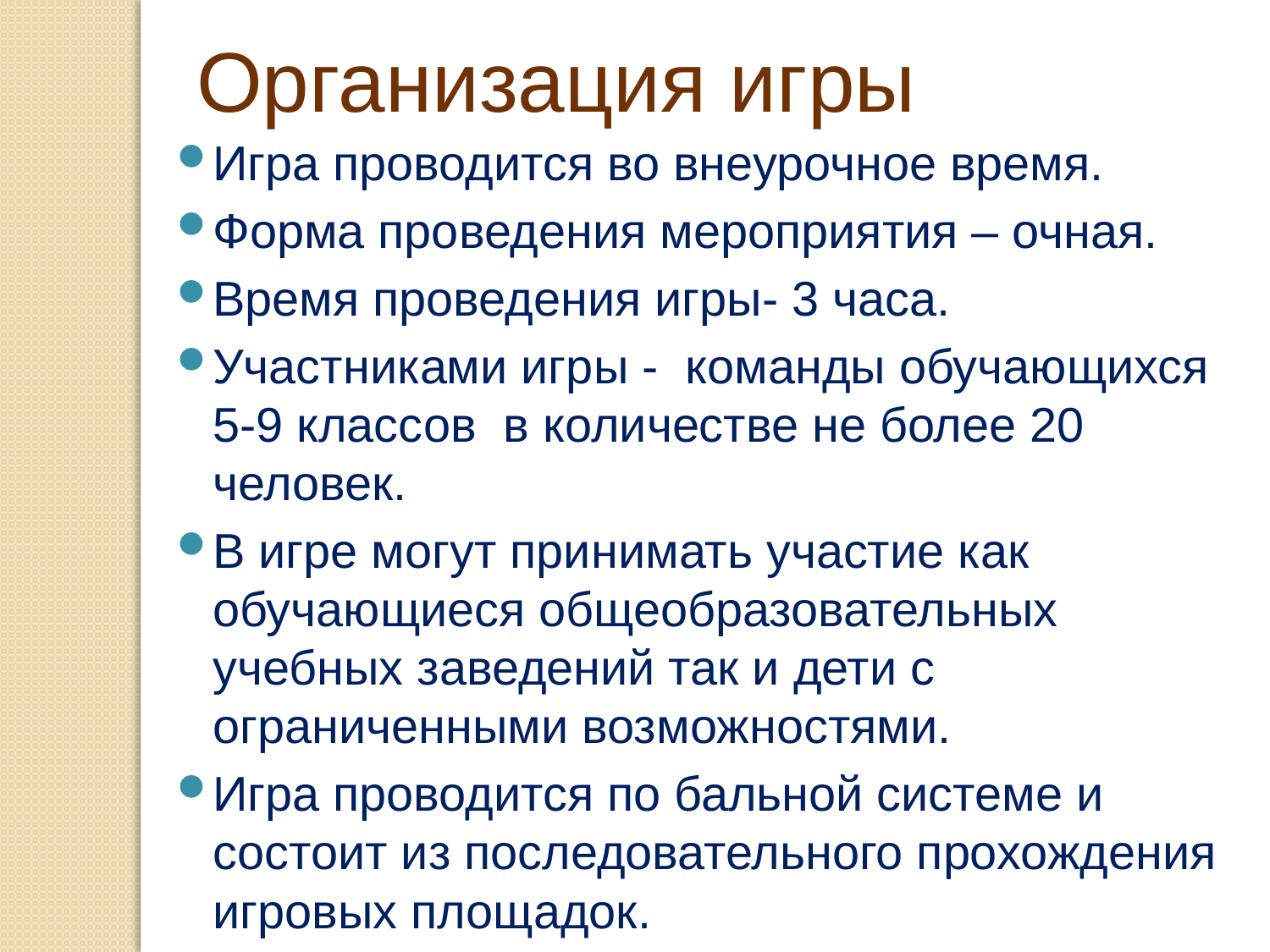

Организация игры
Игра проводится во внеурочное время.
Форма проведения мероприятия – очная.
Время проведения игры- 3 часа.
Участниками игры -  команды обучающихся 5-9 классов  в количестве не более 20 человек.
В игре могут принимать участие как обучающиеся общеобразовательных учебных заведений так и дети с ограниченными возможностями.
Игра проводится по бальной системе и состоит из последовательного прохождения игровых площадок.